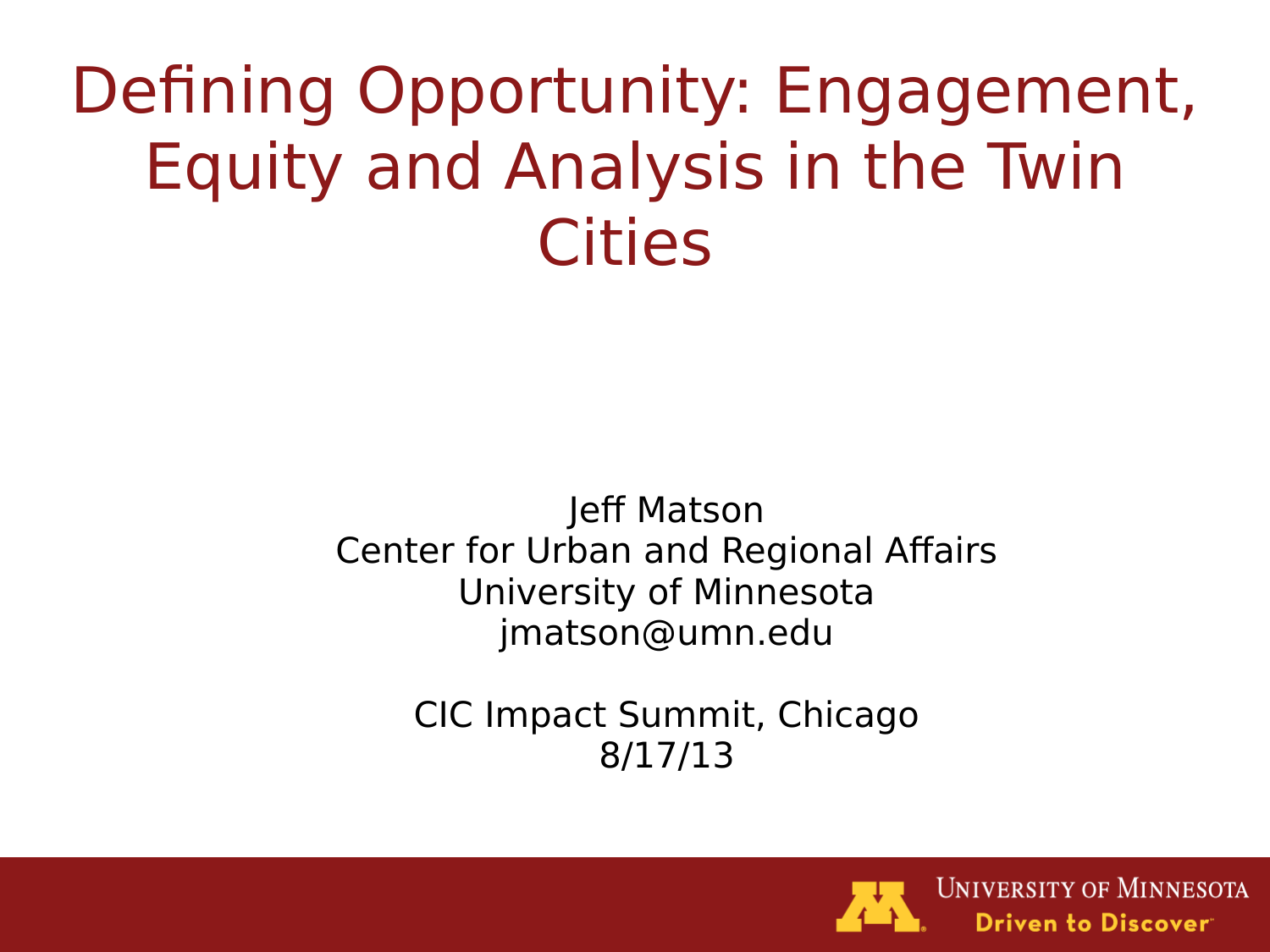

# Defining Opportunity: Engagement, Equity and Analysis in the Twin Cities

Jeff Matson
Center for Urban and Regional Affairs
University of Minnesota
jmatson@umn.edu

CIC Impact Summit, Chicago
8/17/13